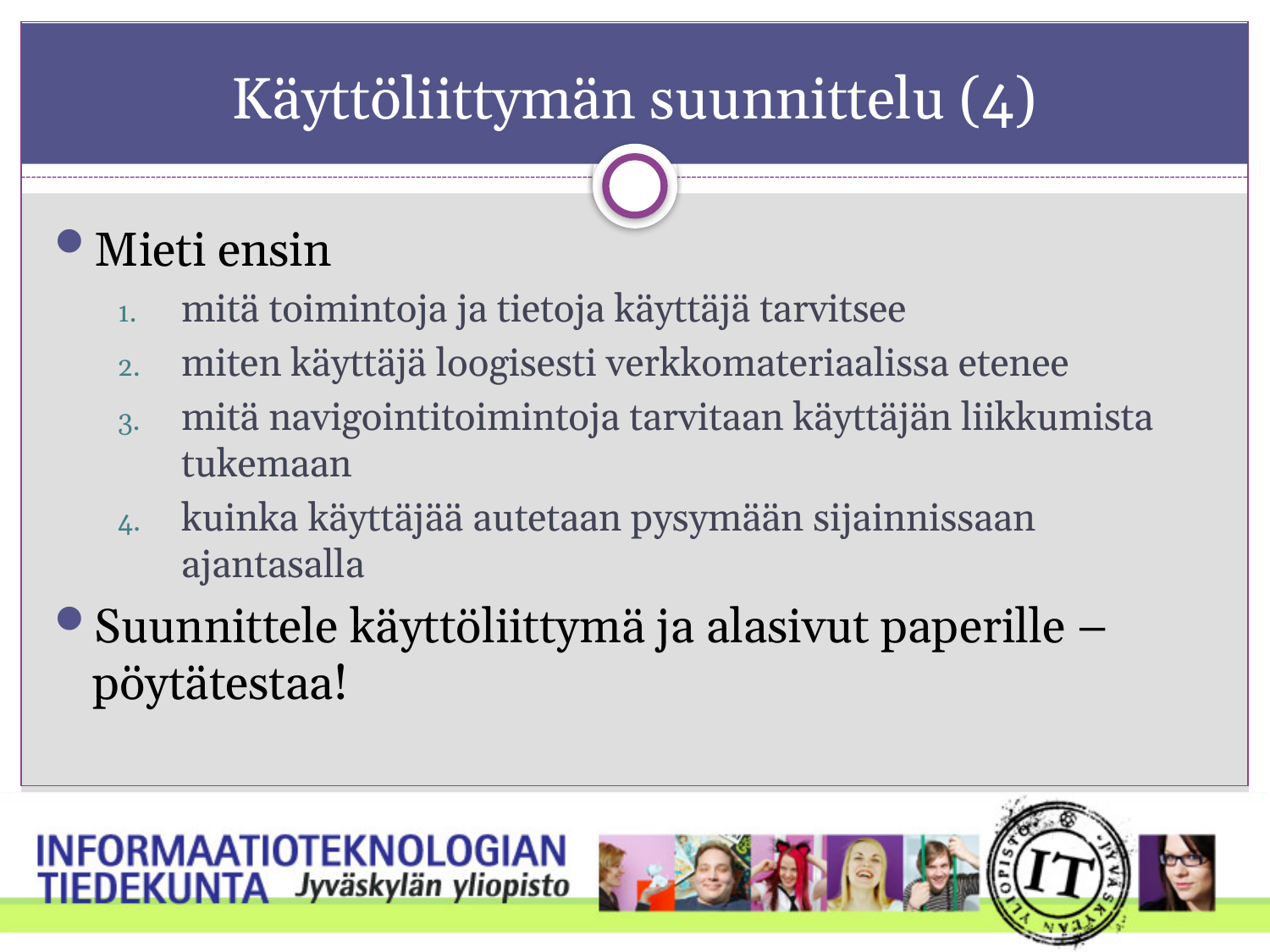

# Käyttöliittymän suunnittelu (4)
Mieti ensin
mitä toimintoja ja tietoja käyttäjä tarvitsee
miten käyttäjä loogisesti verkkomateriaalissa etenee
mitä navigointitoimintoja tarvitaan käyttäjän liikkumista tukemaan
kuinka käyttäjää autetaan pysymään sijainnissaan ajantasalla
Suunnittele käyttöliittymä ja alasivut paperille – pöytätestaa!